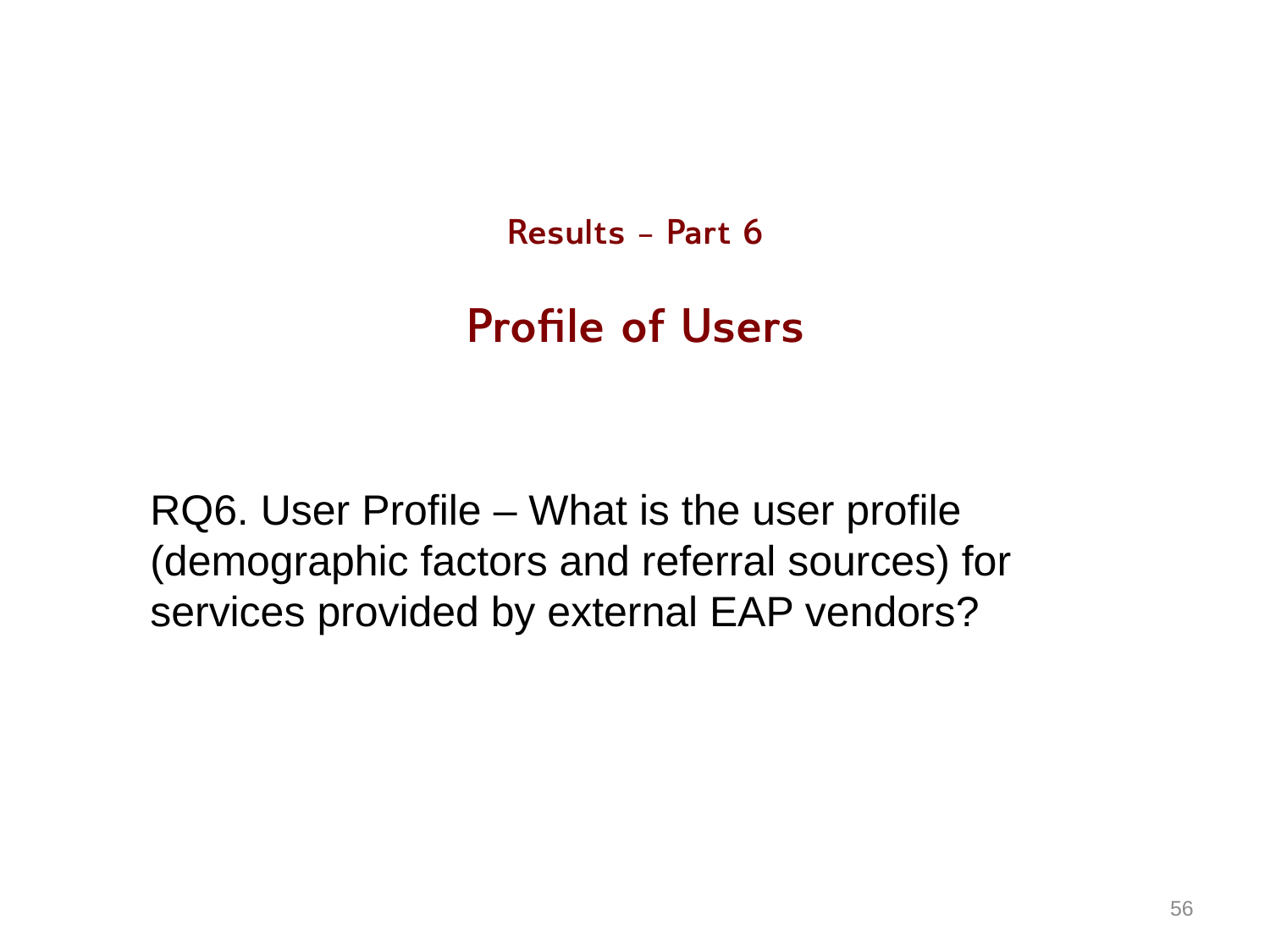

# Results – Part 6 Profile of Users
RQ6. User Profile – What is the user profile (demographic factors and referral sources) for services provided by external EAP vendors?
56